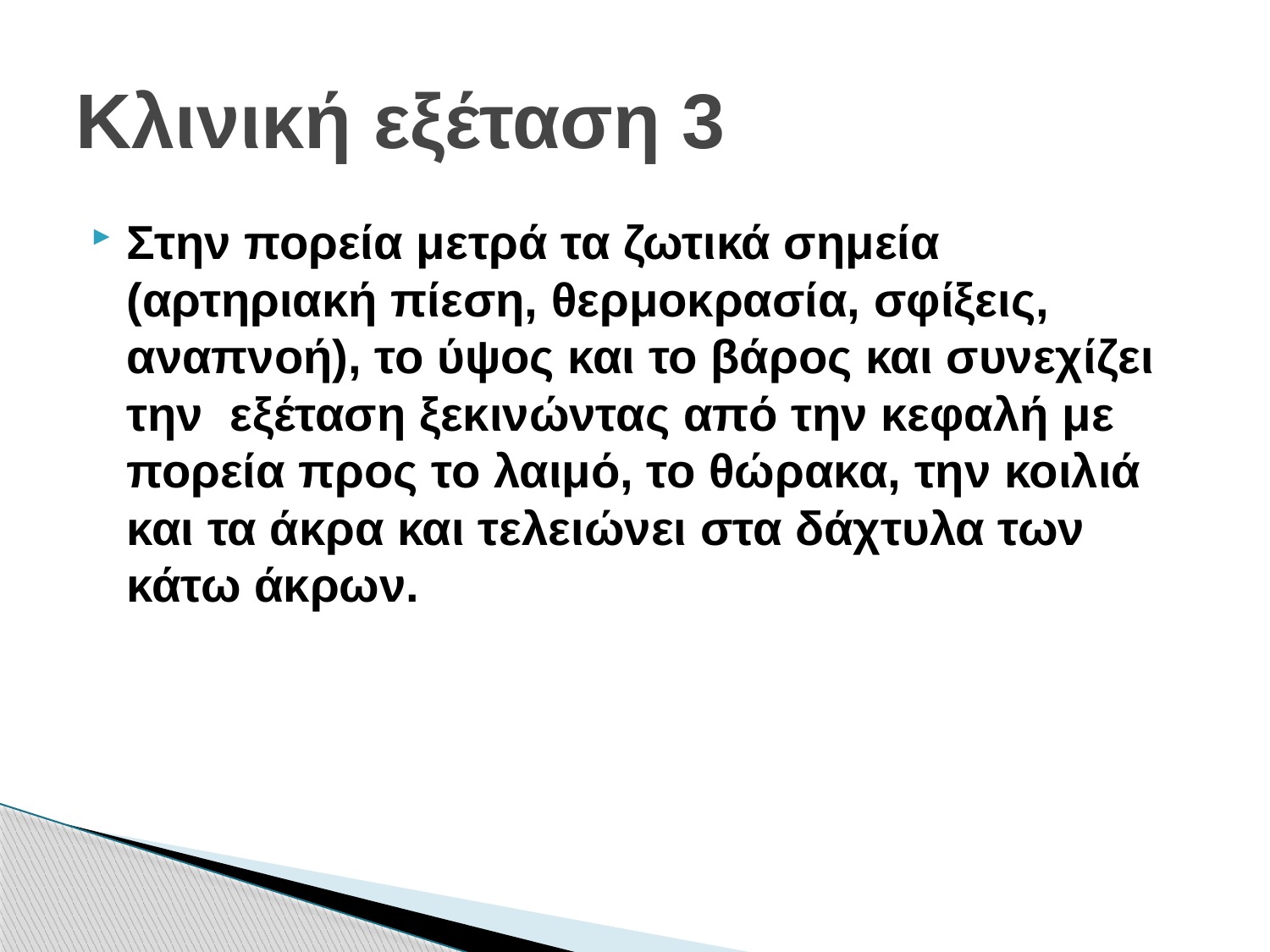

# Κλινική εξέταση 3
Στην πορεία μετρά τα ζωτικά σημεία (αρτηριακή πίεση, θερμοκρασία, σφίξεις, αναπνοή), το ύψος και το βάρος και συνεχίζει την  εξέταση ξεκινώντας από την κεφαλή με πορεία προς το λαιμό, το θώρακα, την κοιλιά και τα άκρα και τελειώνει στα δάχτυλα των κάτω άκρων.